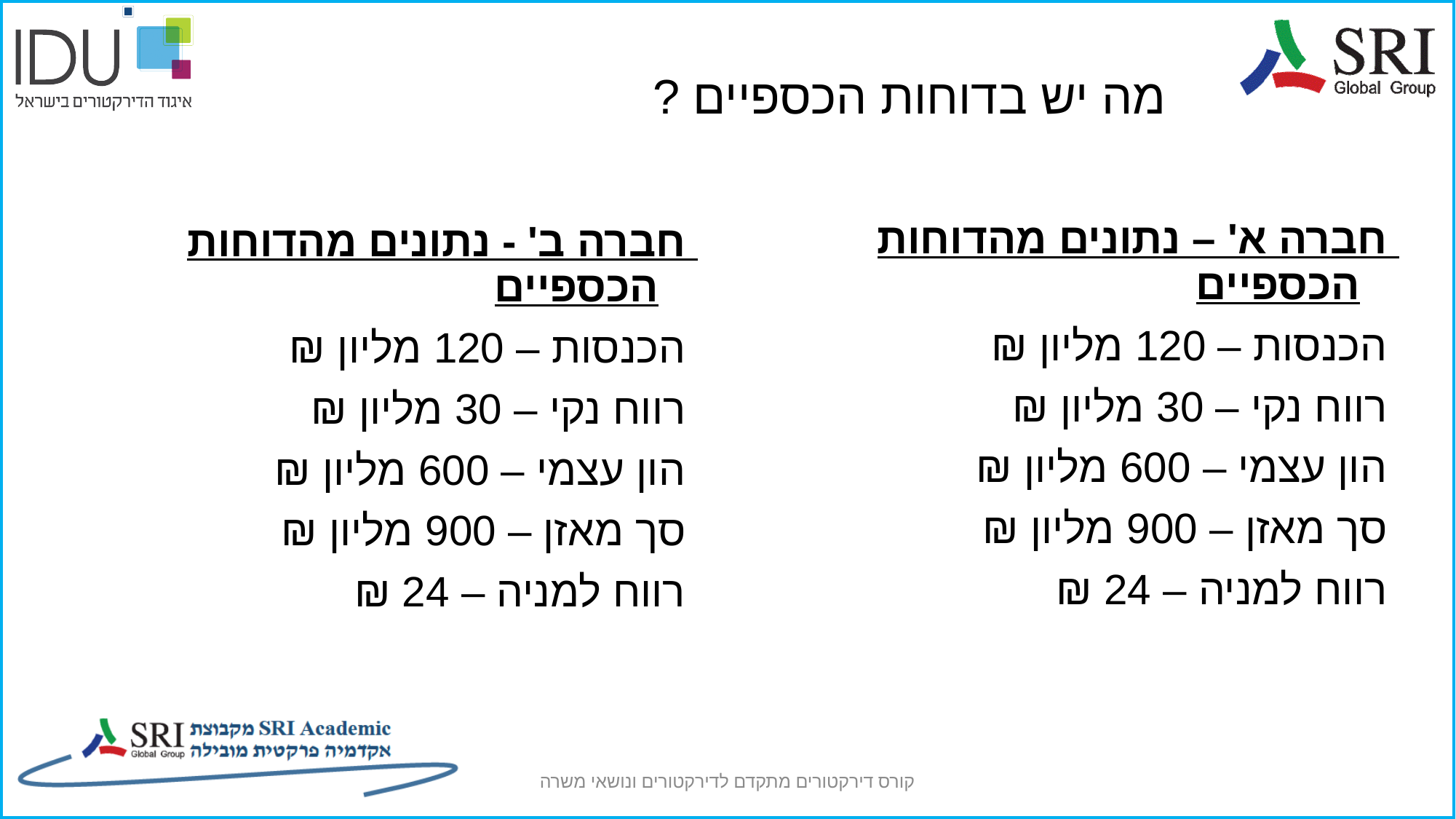

# מה יש בדוחות הכספיים ?
חברה א' – נתונים מהדוחות הכספיים
הכנסות – 120 מליון ₪
רווח נקי – 30 מליון ₪
הון עצמי – 600 מליון ₪
סך מאזן – 900 מליון ₪
רווח למניה – 24 ₪
חברה ב' - נתונים מהדוחות הכספיים
הכנסות – 120 מליון ₪
רווח נקי – 30 מליון ₪
הון עצמי – 600 מליון ₪
סך מאזן – 900 מליון ₪
רווח למניה – 24 ₪